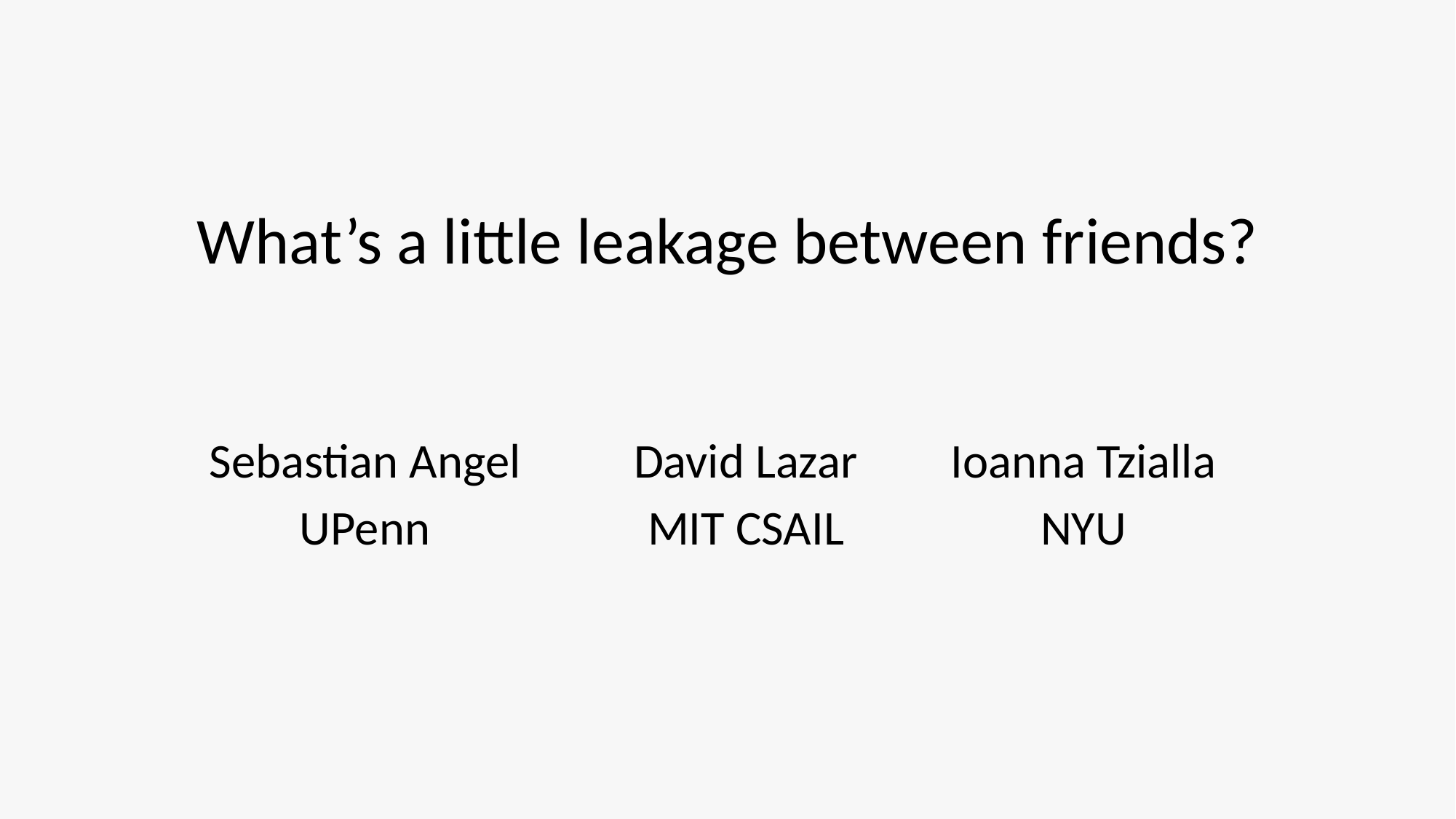

# What’s a little leakage between friends?
Sebastian Angel
UPenn
David Lazar
MIT CSAIL
Ioanna Tzialla
NYU